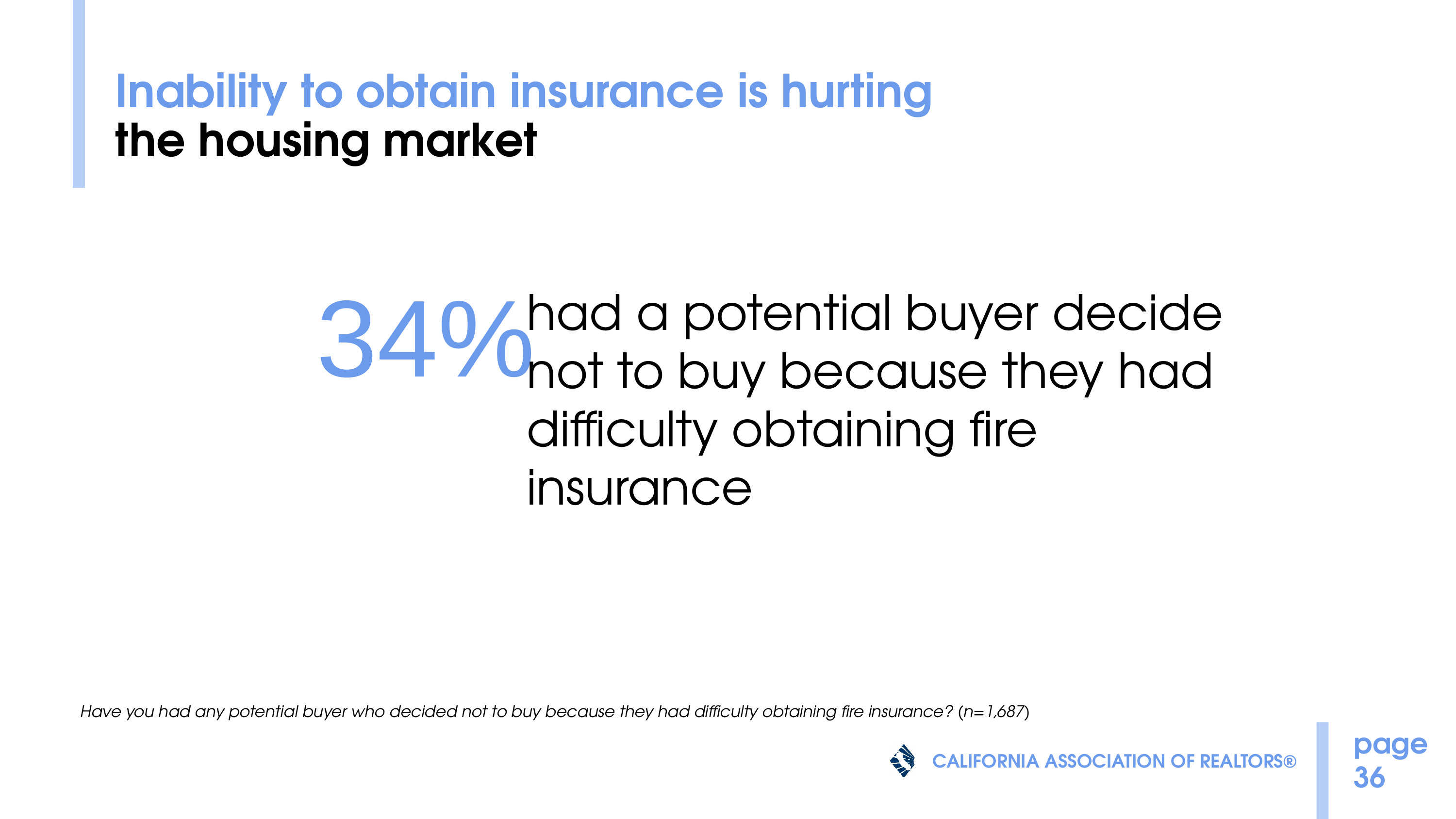

# Inability to obtain insurance is hurting the housing market
34%
had a potential buyer decide not to buy because they had difficulty obtaining fire insurance

Have you had any potential buyer who decided not to buy because they had difficulty obtaining fire insurance? (n=1,687)
page
36